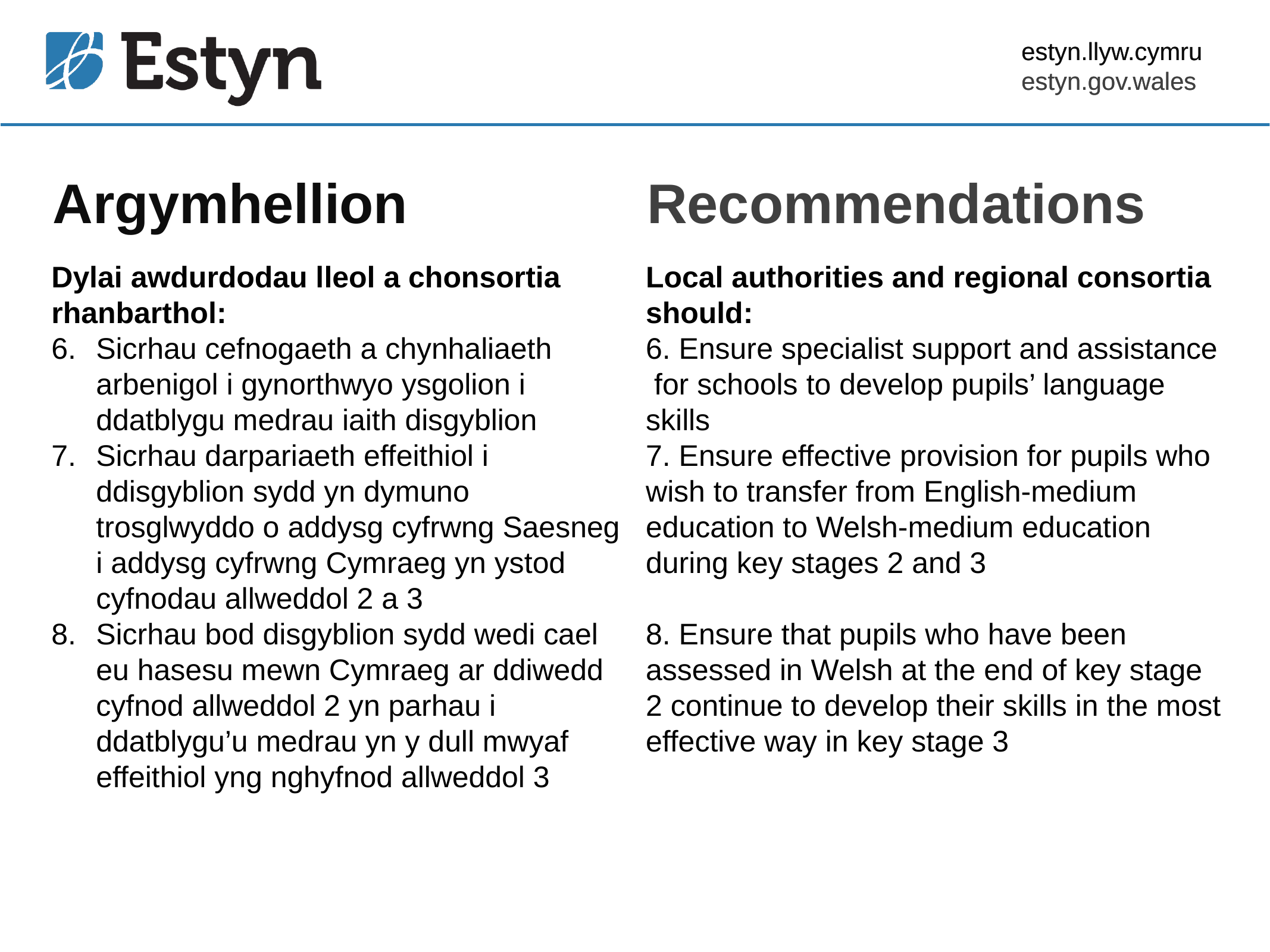

estyn.llyw.cymru
estyn.gov.wales
# Argymhellion
Recommendations
Dylai awdurdodau lleol a chonsortia rhanbarthol:
Sicrhau cefnogaeth a chynhaliaeth arbenigol i gynorthwyo ysgolion i ddatblygu medrau iaith disgyblion
Sicrhau darpariaeth effeithiol i ddisgyblion sydd yn dymuno trosglwyddo o addysg cyfrwng Saesneg i addysg cyfrwng Cymraeg yn ystod cyfnodau allweddol 2 a 3
Sicrhau bod disgyblion sydd wedi cael eu hasesu mewn Cymraeg ar ddiwedd cyfnod allweddol 2 yn parhau i ddatblygu’u medrau yn y dull mwyaf effeithiol yng nghyfnod allweddol 3

Local authorities and regional consortia should:
6. Ensure specialist support and assistance  for schools to develop pupils’ language skills
7. Ensure effective provision for pupils who wish to transfer from English-medium education to Welsh-medium education during key stages 2 and 3

8. Ensure that pupils who have been assessed in Welsh at the end of key stage 2 continue to develop their skills in the most effective way in key stage 3